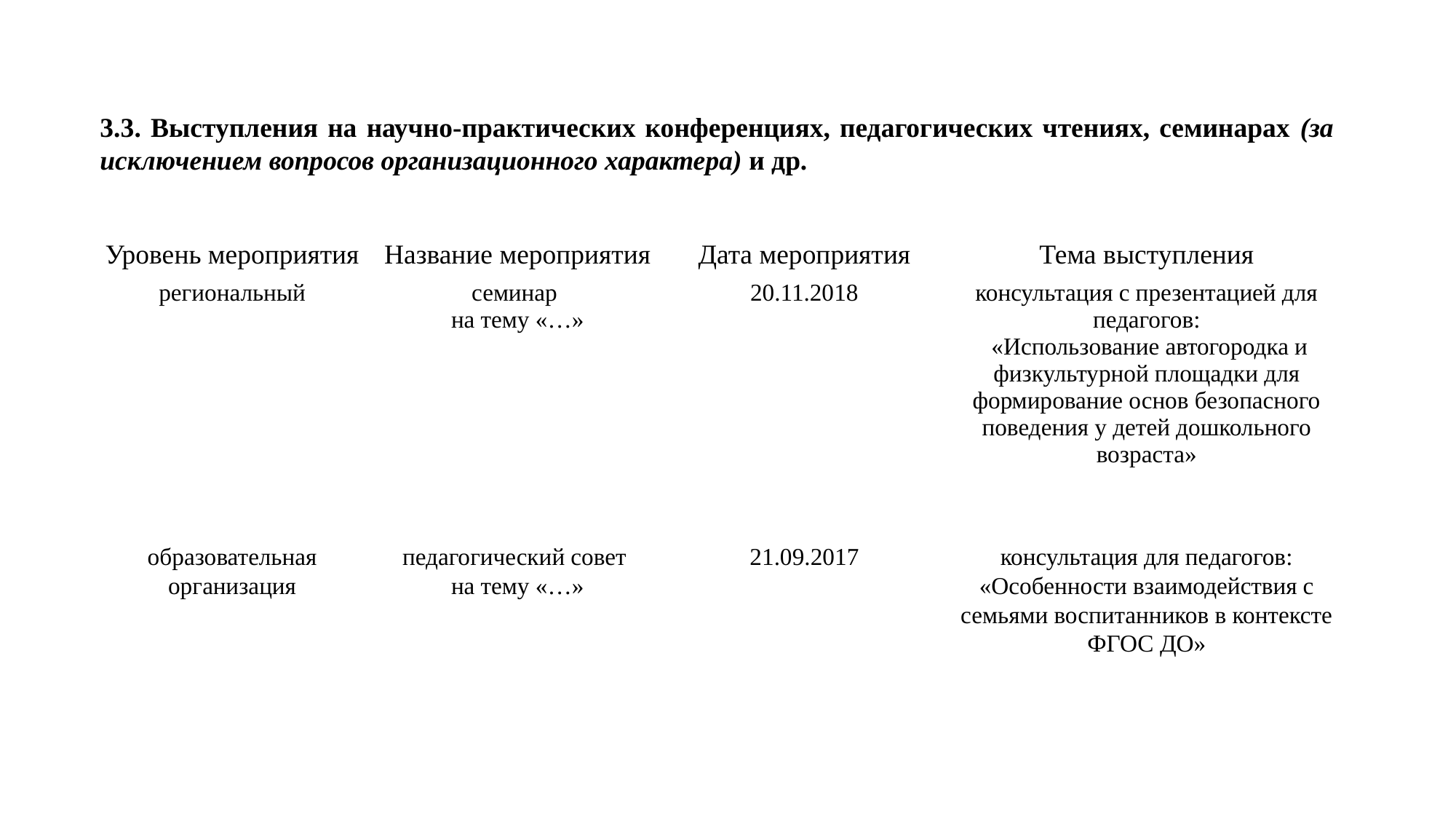

3.3. Выступления на научно-практических конференциях, педагогических чтениях, семинарах (за исключением вопросов организационного характера) и др.
| Уровень мероприятия | Название мероприятия | Дата мероприятия | Тема выступления |
| --- | --- | --- | --- |
| региональный | семинар на тему «…» | 20.11.2018 | консультация с презентацией для педагогов: «Использование автогородка и физкультурной площадки для формирование основ безопасного поведения у детей дошкольного возраста» |
| образовательная организация | педагогический совет на тему «…» | 21.09.2017 | консультация для педагогов: «Особенности взаимодействия с семьями воспитанников в контексте ФГОС ДО» |
|  |  |  |  |